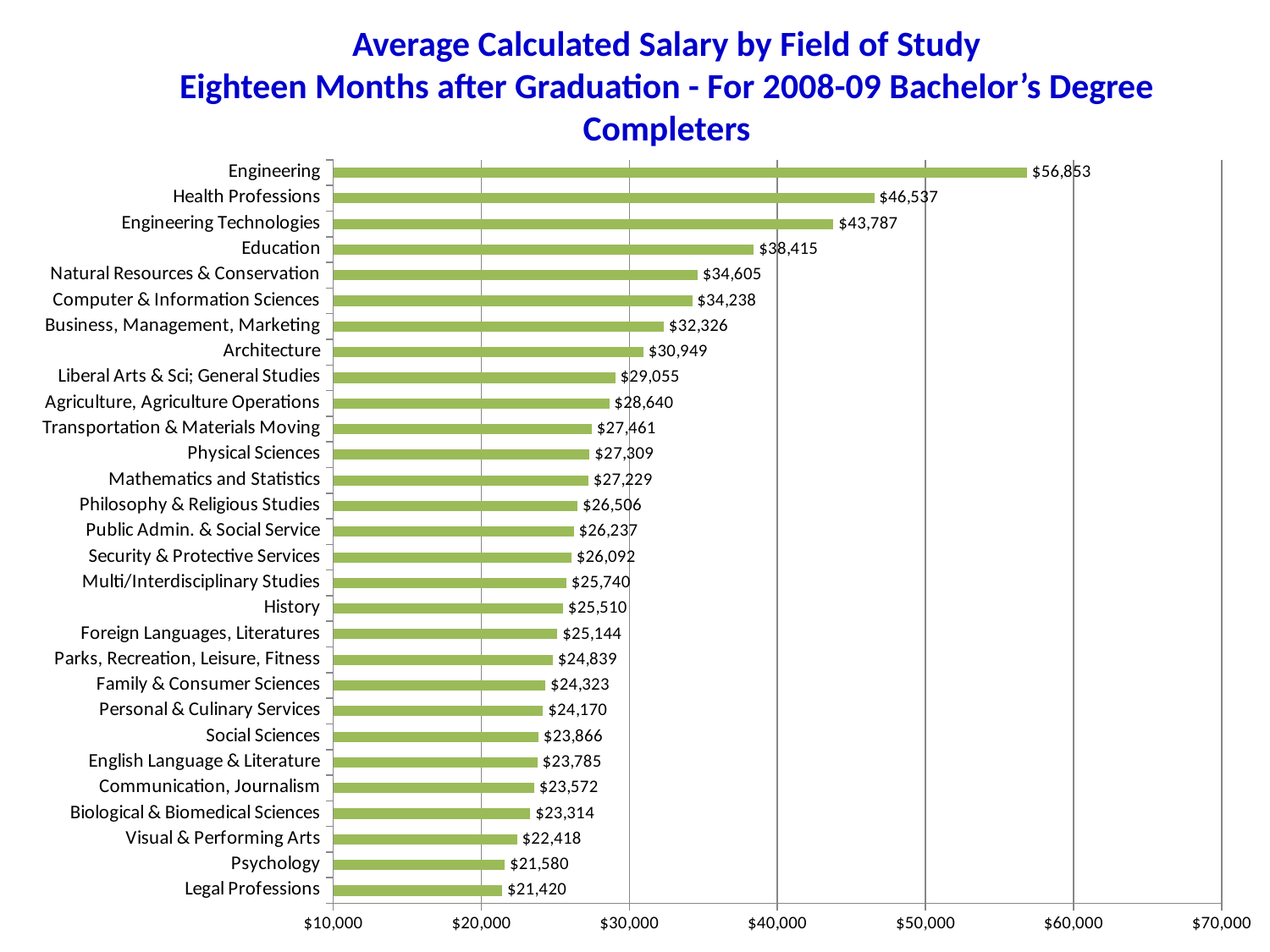

# Average Calculated Salary by Field of Study Eighteen Months after Graduation - For 2008-09 Bachelor’s Degree Completers

### Chart

| Category | Total |
|---|---|
| Legal Professions | 21420.0 |
| Psychology | 21579.93495934949 |
| Visual & Performing Arts | 22417.666666666657 |
| Biological & Biomedical Sciences | 23314.254901960783 |
| Communication, Journalism | 23571.959697732997 |
| English Language & Literature | 23785.347826086956 |
| Social Sciences | 23866.48832271778 |
| Personal & Culinary Services | 24169.882352941157 |
| Family & Consumer Sciences | 24323.423423423574 |
| Parks, Recreation, Leisure, Fitness | 24838.79365079366 |
| Foreign Languages, Literatures | 25144.0 |
| History | 25510.44943820225 |
| Multi/Interdisciplinary Studies | 25740.387096774306 |
| Security & Protective Services | 26091.573770491803 |
| Public Admin. & Social Service | 26236.63309352517 |
| Philosophy & Religious Studies | 26505.81818181818 |
| Mathematics and Statistics | 27229.130434782608 |
| Physical Sciences | 27308.928571428572 |
| Transportation & Materials Moving | 27461.27999999999 |
| Agriculture, Agriculture Operations | 28640.023121387283 |
| Liberal Arts & Sci; General Studies | 29054.743628185897 |
| Architecture | 30948.8380952381 |
| Business, Management, Marketing | 32325.695597484257 |
| Computer & Information Sciences | 34237.52542372877 |
| Natural Resources & Conservation | 34604.740740740584 |
| Education | 38414.899530516435 |
| Engineering Technologies | 43787.32338308458 |
| Health Professions | 46537.05891126026 |
| Engineering | 56853.39467312349 |